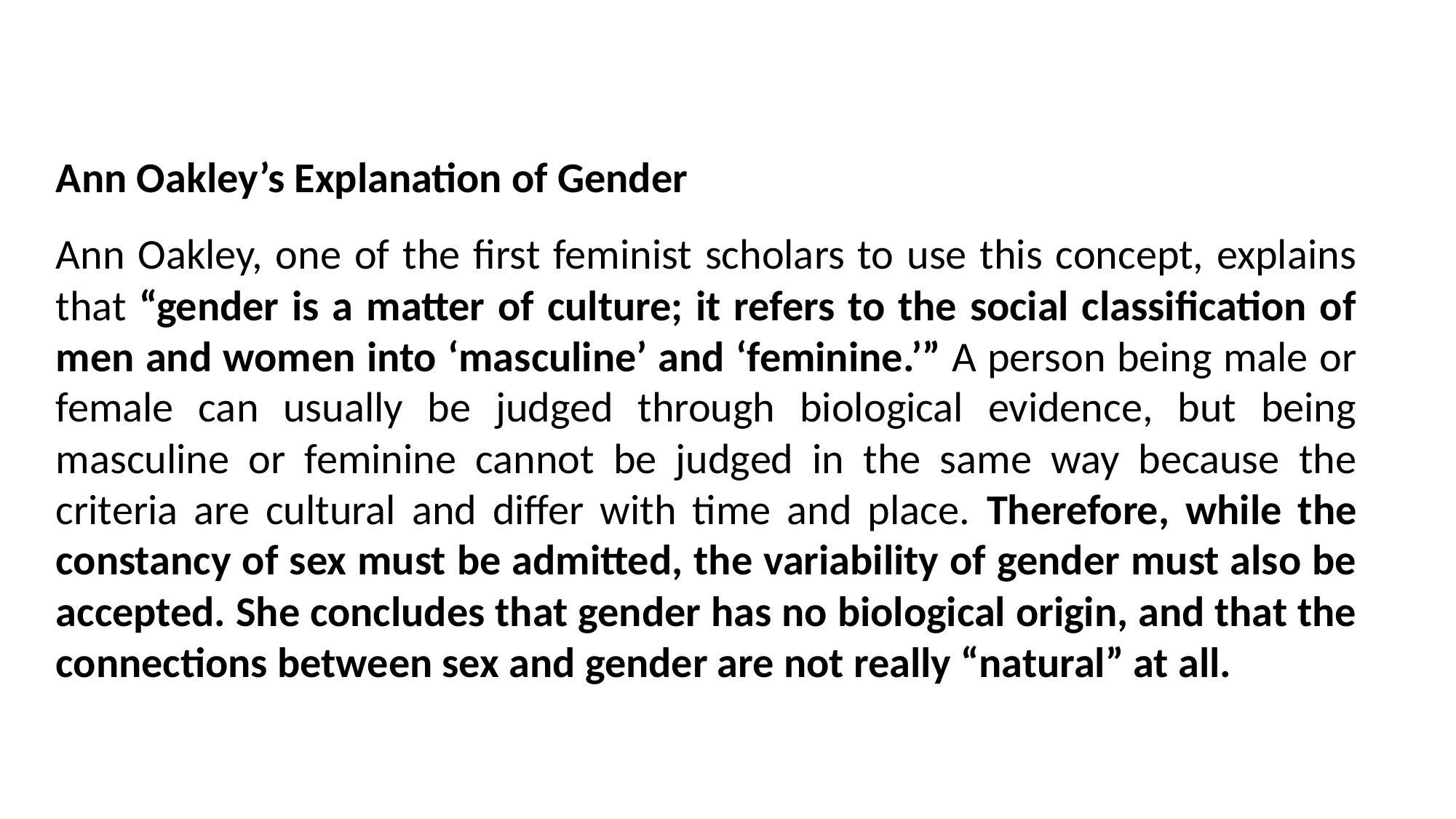

Ann Oakley’s Explanation of Gender
Ann Oakley, one of the first feminist scholars to use this concept, explains that “gender is a matter of culture; it refers to the social classification of men and women into ‘masculine’ and ‘feminine.’” A person being male or female can usually be judged through biological evidence, but being masculine or feminine cannot be judged in the same way because the criteria are cultural and differ with time and place. Therefore, while the constancy of sex must be admitted, the variability of gender must also be accepted. She concludes that gender has no biological origin, and that the connections between sex and gender are not really “natural” at all.